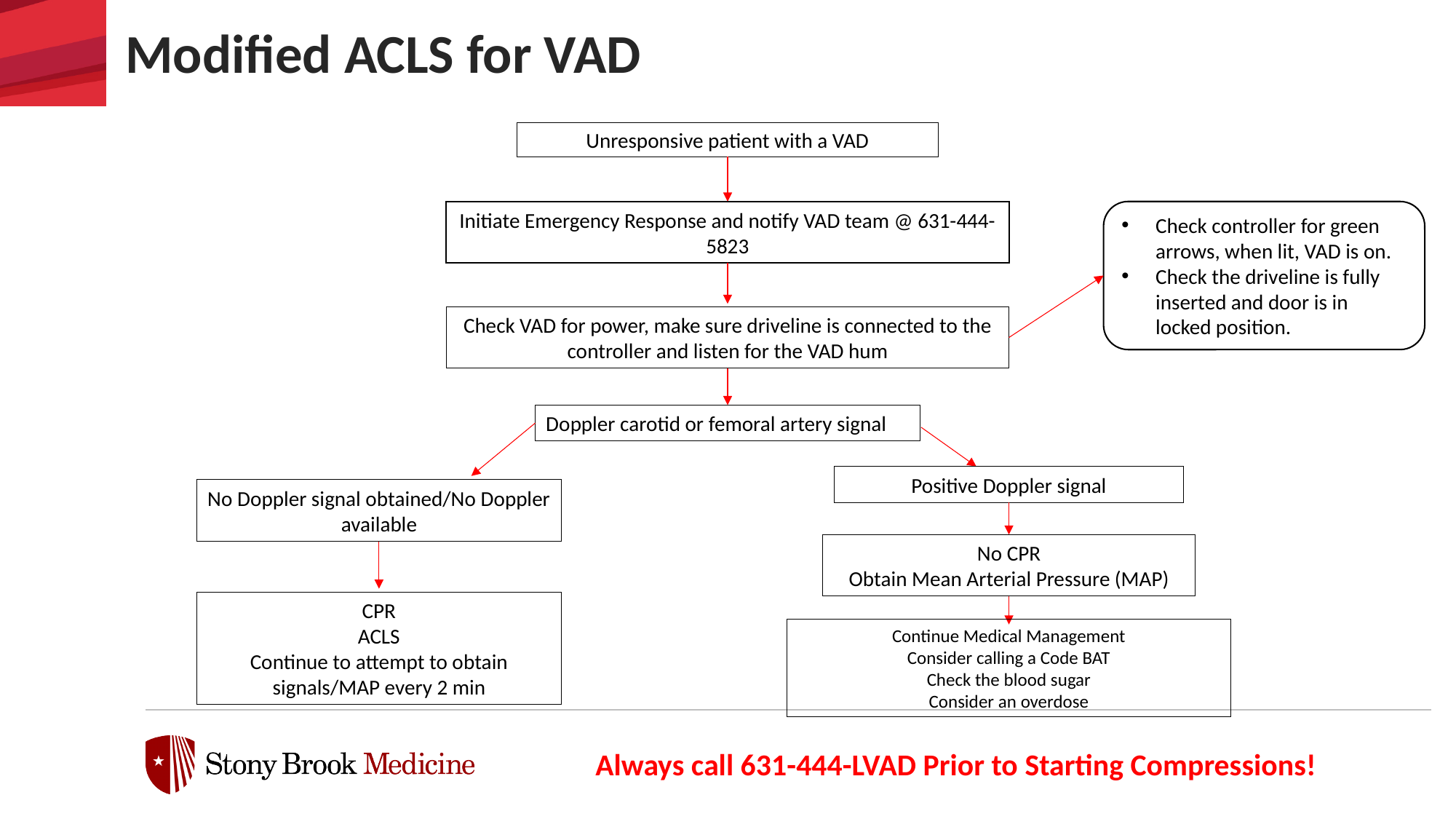

# Modified ACLS for VAD
Unresponsive patient with a VAD
Initiate Emergency Response and notify VAD team @ 631-444-5823
Check controller for green arrows, when lit, VAD is on.
Check the driveline is fully inserted and door is in locked position.
Check VAD for power, make sure driveline is connected to the controller and listen for the VAD hum
Doppler carotid or femoral artery signal
Positive Doppler signal
No Doppler signal obtained/No Doppler available
No CPR
Obtain Mean Arterial Pressure (MAP)
CPR
ACLS
Continue to attempt to obtain signals/MAP every 2 min
Continue Medical Management
Consider calling a Code BAT
Check the blood sugar
Consider an overdose
Always call 631-444-LVAD Prior to Starting Compressions!